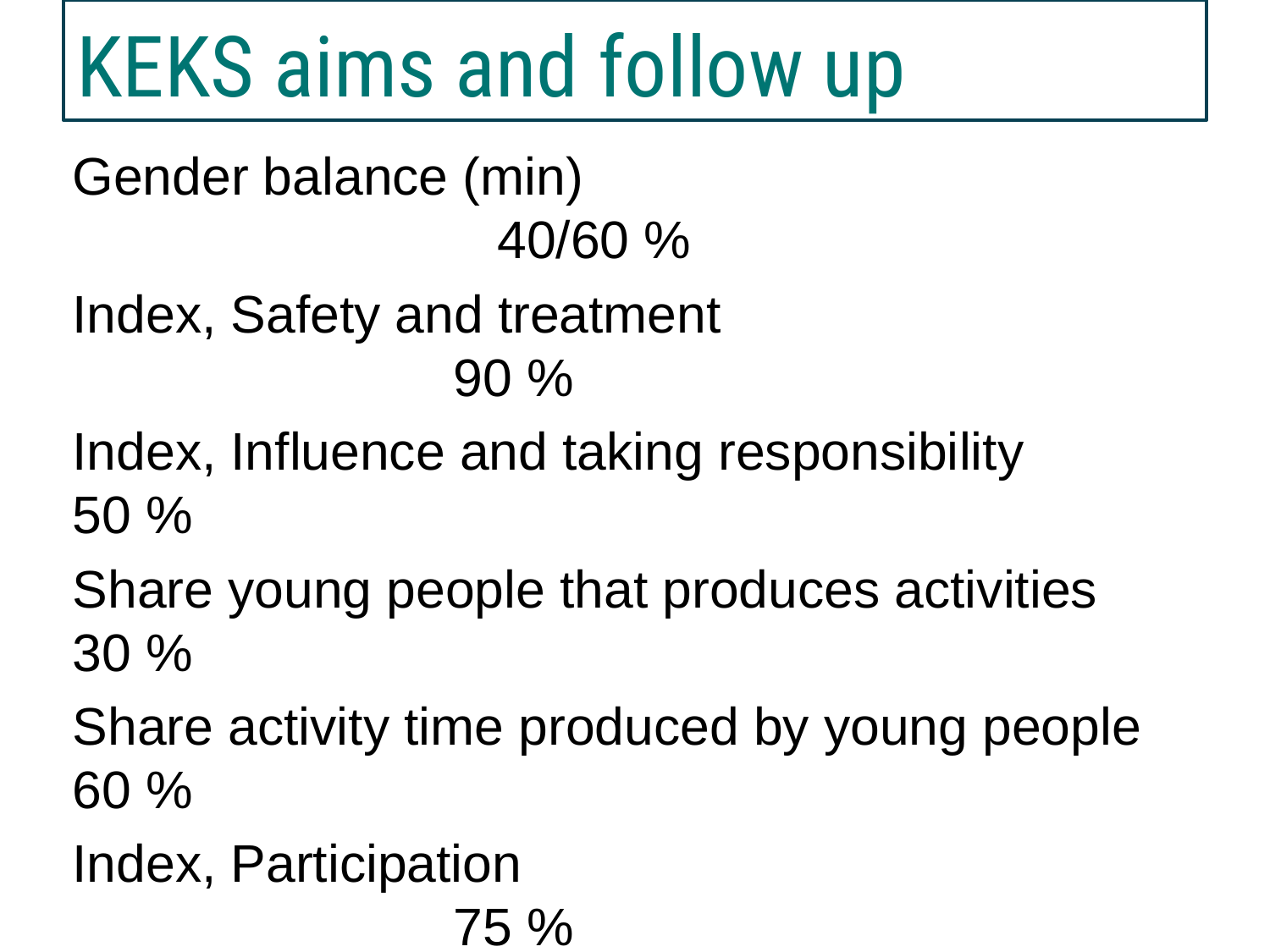

KEKS aims and follow up
Gender balance (min)								   40/60 %
Index, Safety and treatment							90 %
Index, Influence and taking responsibility		50 %
Share young people that produces activities	30 %
Share activity time produced by young people  60 %
Index, Participation									75 %
Index, Learning											85 %
Average answer on survey (1 – 5 scale)			4,3
Total relative key figure (including economy)	1,0
47